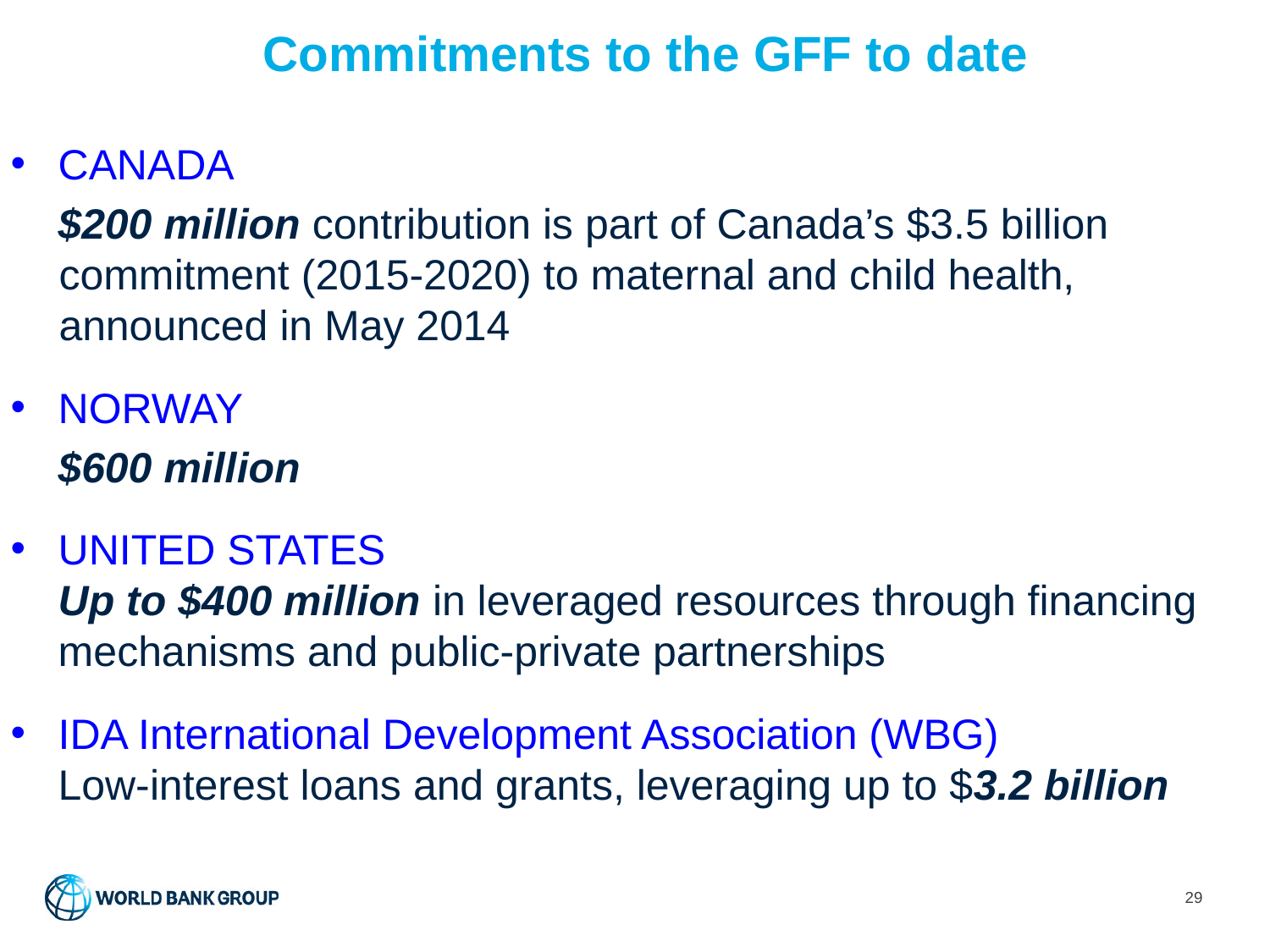

# Commitments to the GFF to date
CANADA
    $200 million contribution is part of Canada’s $3.5 billion    commitment (2015-2020) to maternal and child health, announced in May 2014
NORWAY
    $600 million
UNITED STATES
Up to $400 million in leveraged resources through financing mechanisms and public-private partnerships
IDA International Development Association (WBG)
Low-interest loans and grants, leveraging up to $3.2 billion

29